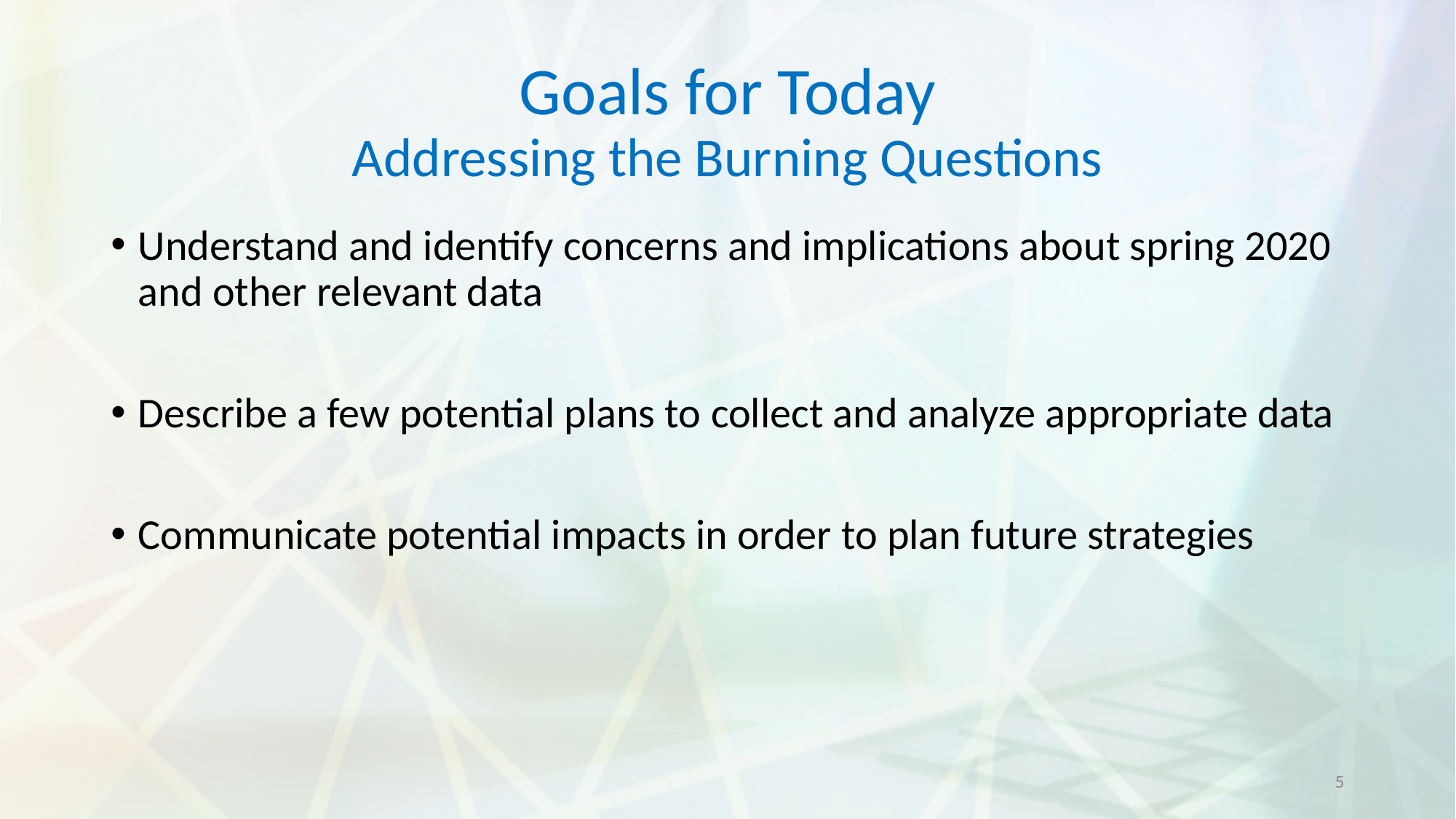

# Goals for Today Addressing the Burning Questions
Understand and identify concerns and implications about spring 2020 and other relevant data

Describe a few potential plans to collect and analyze appropriate data

Communicate potential impacts in order to plan future strategies

5